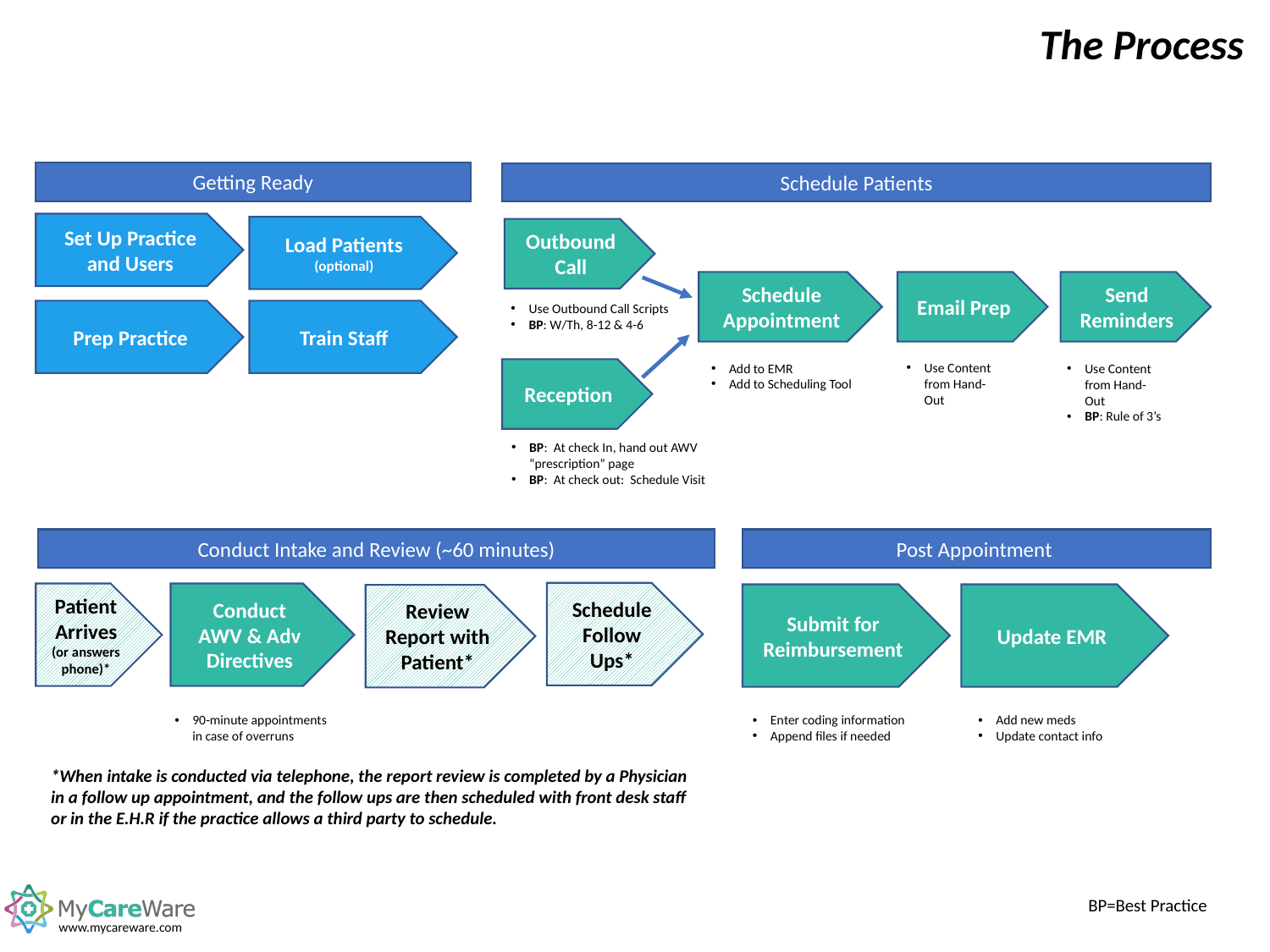

The Process
Getting Ready
Schedule Patients
Set Up Practice and Users
Load Patients (optional)
Outbound Call
Schedule Appointment
Email Prep
Send Reminders
Use Outbound Call Scripts
BP: W/Th, 8-12 & 4-6
Prep Practice
Train Staff
Use Content from Hand-Out
Add to EMR
Add to Scheduling Tool
Use Content from Hand-Out
BP: Rule of 3’s
Reception
BP:  At check In, hand out AWV “prescription” page
BP:  At check out:  Schedule Visit
Conduct Intake and Review (~60 minutes)
Post Appointment
Schedule Follow Ups*
Patient Arrives (or answers phone)*
Conduct
AWV & Adv Directives
Submit for Reimbursement
Update EMR
Review Report with Patient*
90-minute appointments in case of overruns
Enter coding information
Append files if needed

Add new meds
Update contact info
*When intake is conducted via telephone, the report review is completed by a Physician in a follow up appointment, and the follow ups are then scheduled with front desk staff or in the E.H.R if the practice allows a third party to schedule.
BP=Best Practice